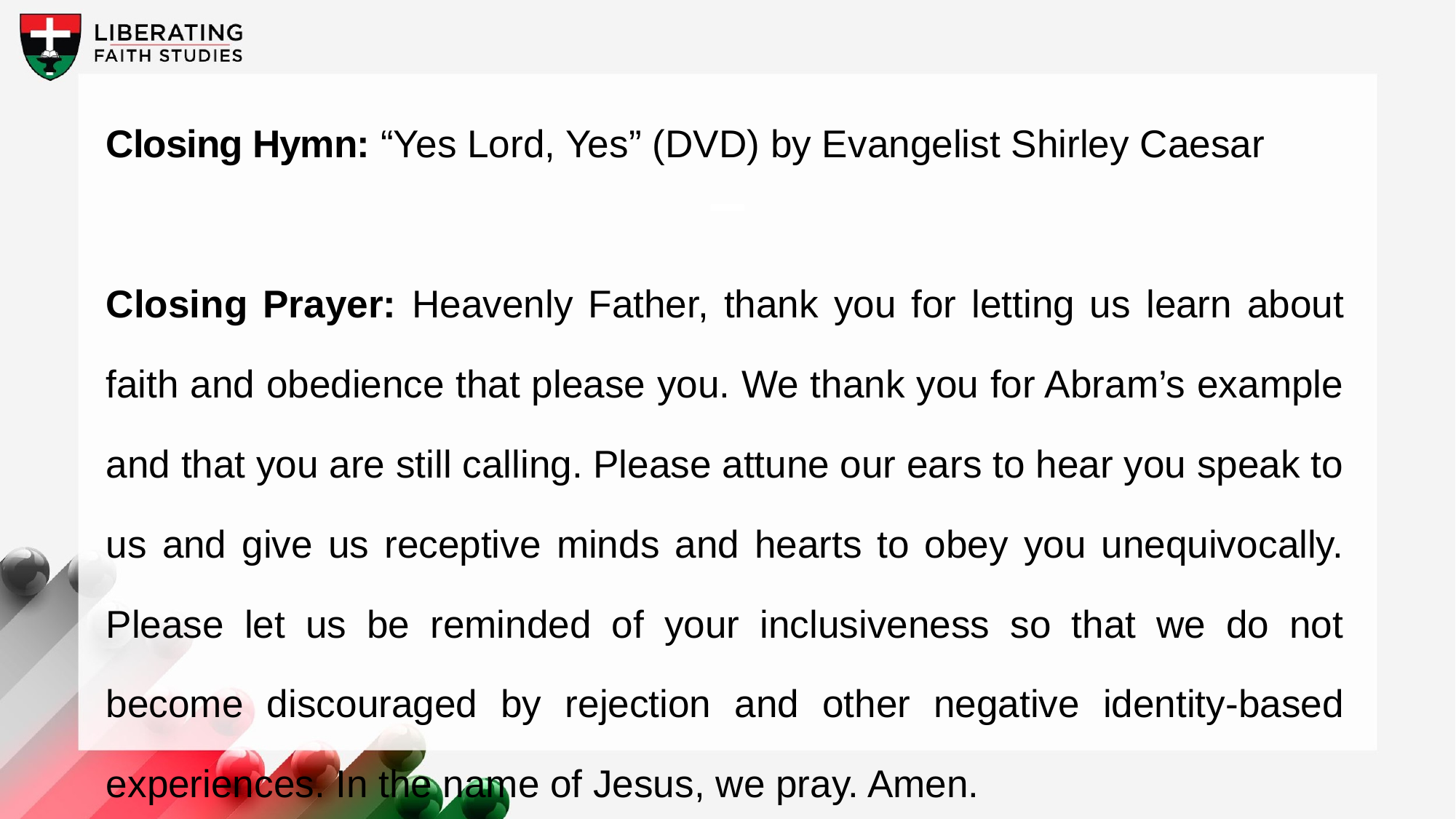

Closing Hymn: “Yes Lord, Yes” (DVD) by Evangelist Shirley Caesar

Closing Prayer: Heavenly Father, thank you for letting us learn about faith and obedience that please you. We thank you for Abram’s example and that you are still calling. Please attune our ears to hear you speak to us and give us receptive minds and hearts to obey you unequivocally. Please let us be reminded of your inclusiveness so that we do not become discouraged by rejection and other negative identity-based experiences. In the name of Jesus, we pray. Amen.